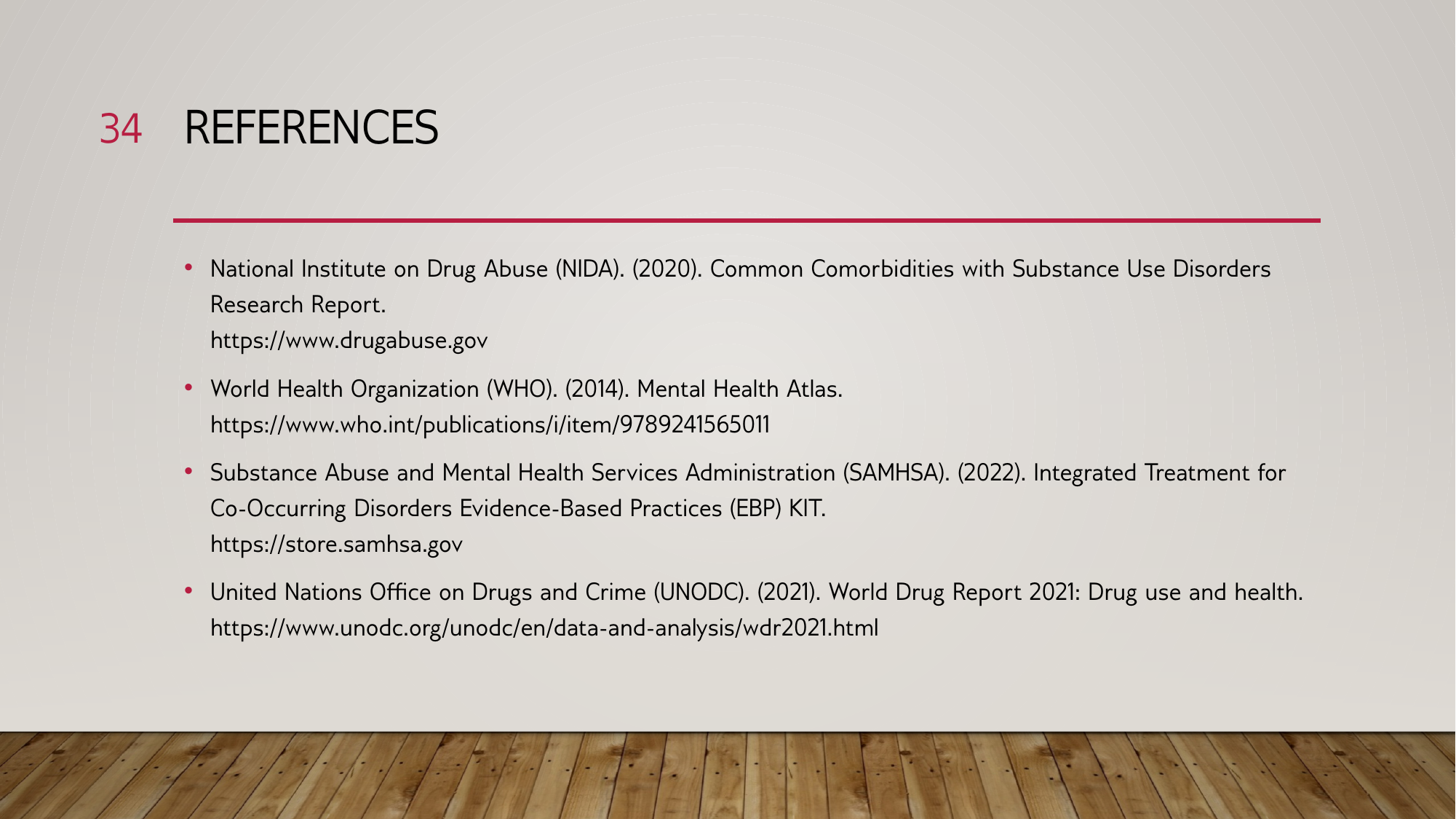

34
# references
National Institute on Drug Abuse (NIDA). (2020). Common Comorbidities with Substance Use Disorders Research Report.
https://www.drugabuse.gov
World Health Organization (WHO). (2014). Mental Health Atlas.
https://www.who.int/publications/i/item/9789241565011
Substance Abuse and Mental Health Services Administration (SAMHSA). (2022). Integrated Treatment for Co-Occurring Disorders Evidence-Based Practices (EBP) KIT.
https://store.samhsa.gov
United Nations Office on Drugs and Crime (UNODC). (2021). World Drug Report 2021: Drug use and health.
https://www.unodc.org/unodc/en/data-and-analysis/wdr2021.html